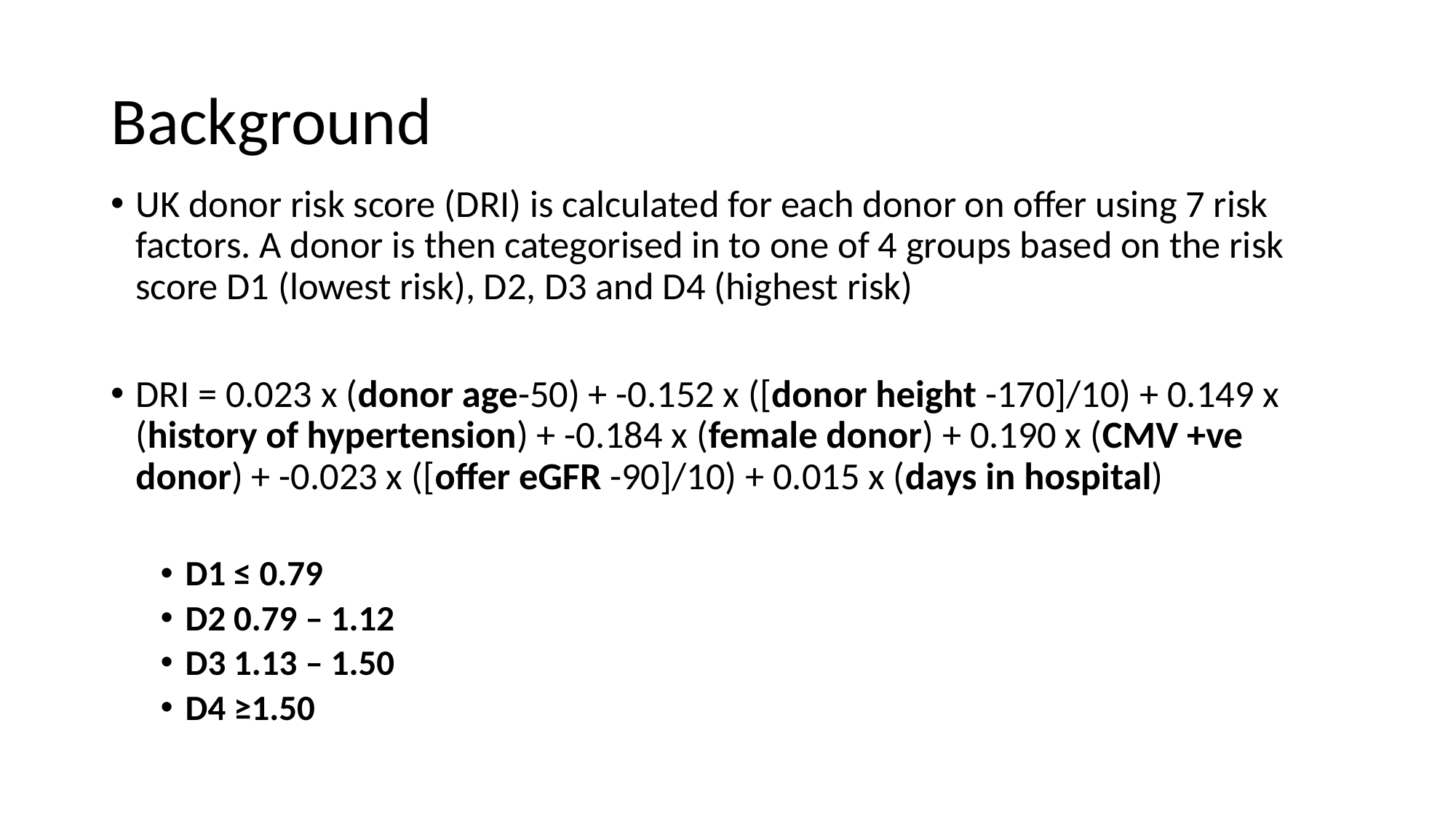

# Background
UK donor risk score (DRI) is calculated for each donor on offer using 7 risk factors. A donor is then categorised in to one of 4 groups based on the risk score D1 (lowest risk), D2, D3 and D4 (highest risk)

DRI = 0.023 x (donor age-50) + -0.152 x ([donor height -170]/10) + 0.149 x (history of hypertension) + -0.184 x (female donor) + 0.190 x (CMV +ve donor) + -0.023 x ([offer eGFR -90]/10) + 0.015 x (days in hospital)

D1 ≤ 0.79
D2 0.79 – 1.12
D3 1.13 – 1.50
D4 ≥1.50